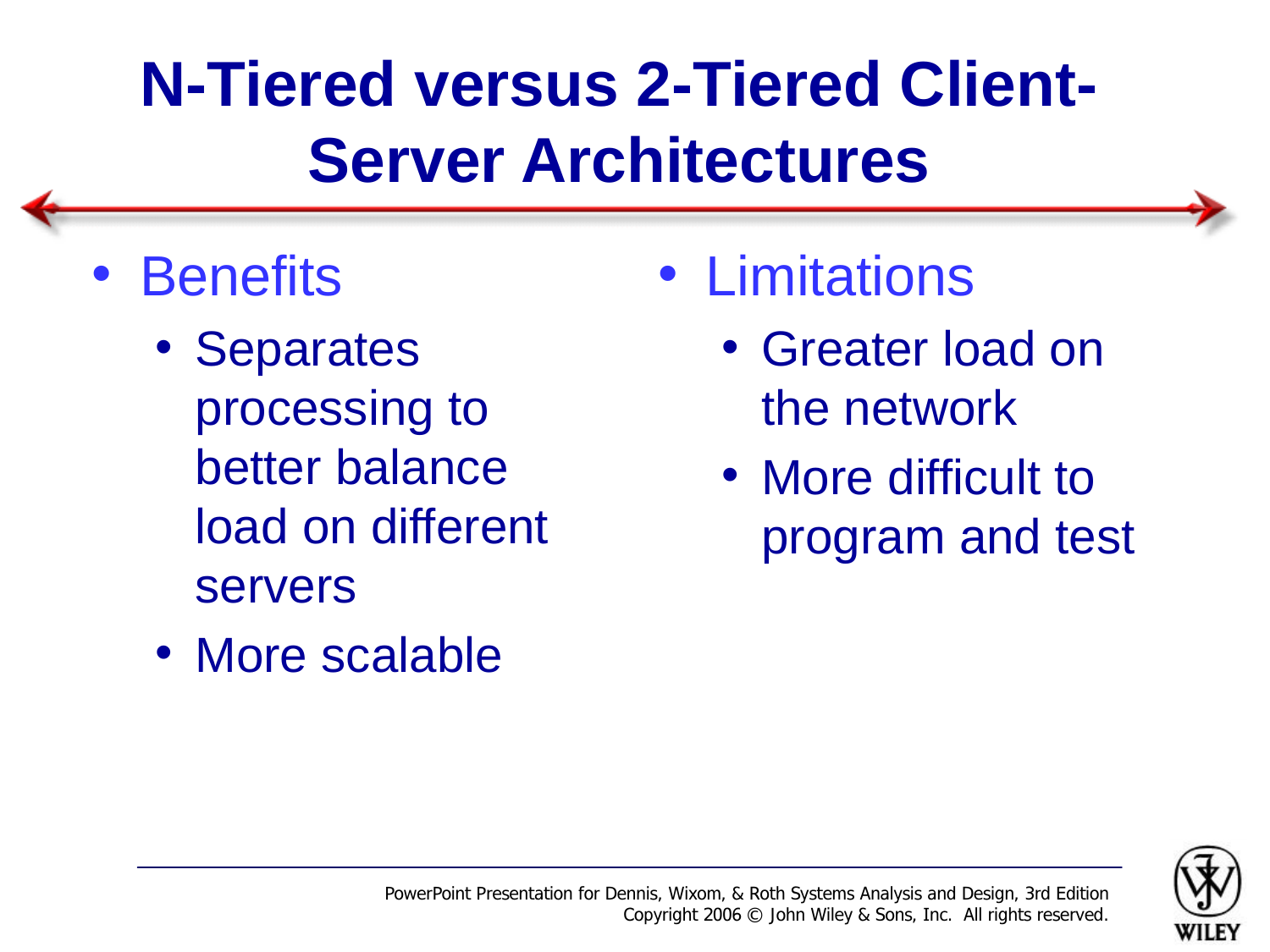

# N-Tiered versus 2-Tiered Client-Server Architectures
Benefits
Separates processing to better balance load on different servers
More scalable
Limitations
Greater load on the network
More difficult to program and test
PowerPoint Presentation for Dennis, Wixom, & Roth Systems Analysis and Design, 3rd Edition
Copyright 2006 © John Wiley & Sons, Inc.  All rights reserved.